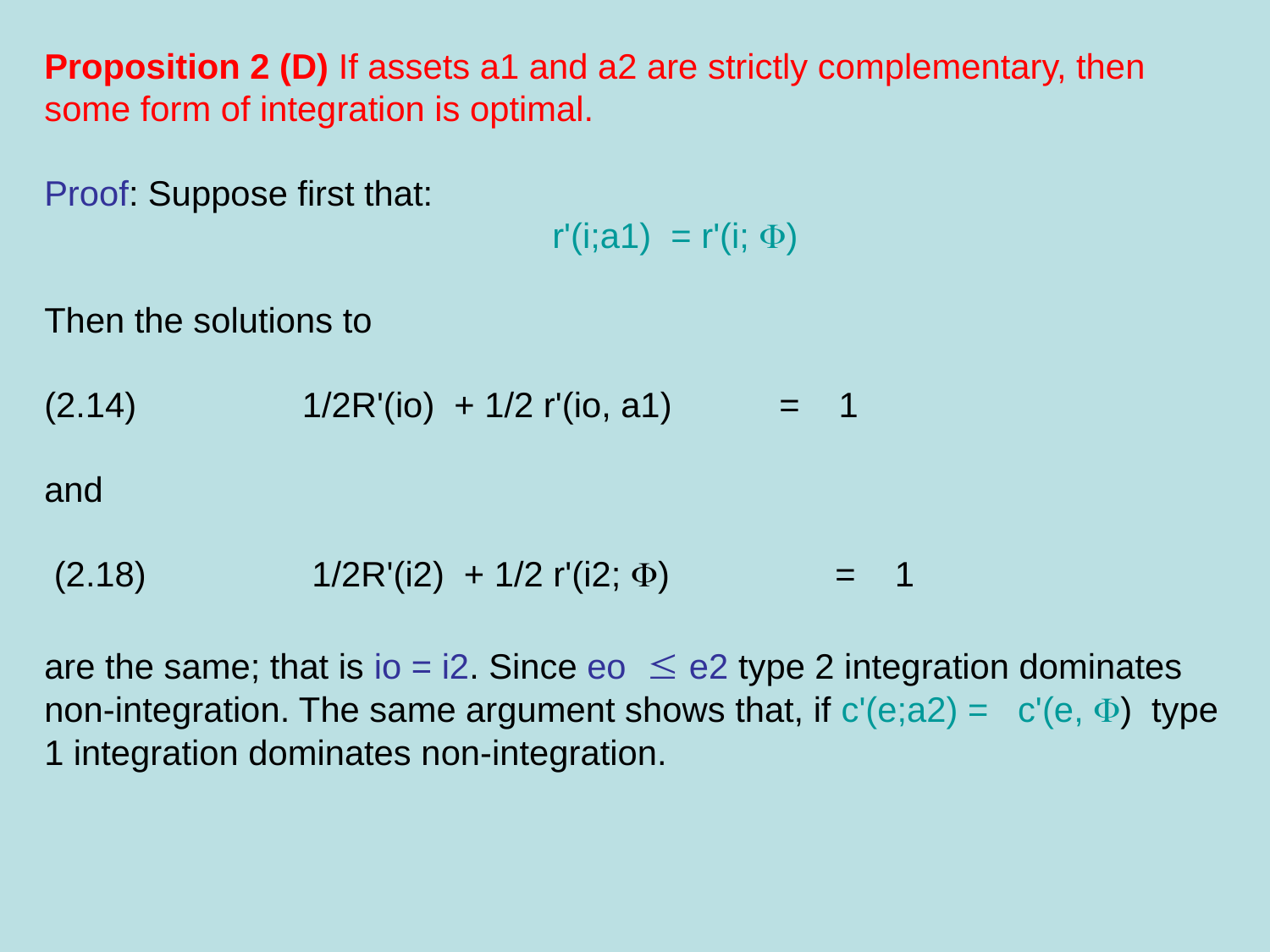

Proposition 2 (D) If assets a1 and a2 are strictly complementary, then some form of integration is optimal.

Proof: Suppose first that:
 				r'(i;a1)  = r'(i; Φ)

Then the solutions to

(2.14)                 1/2R'(io)  + 1/2 r'(io, a1)           =    1

and

 (2.18)                 1/2R'(i2)  + 1/2 r'(i2; Φ)                 =    1

are the same; that is io = i2. Since eo  ≤ e2 type 2 integration dominates non-integration. The same argument shows that, if c'(e;a2) =   c'(e, Φ)  type 1 integration dominates non-integration.